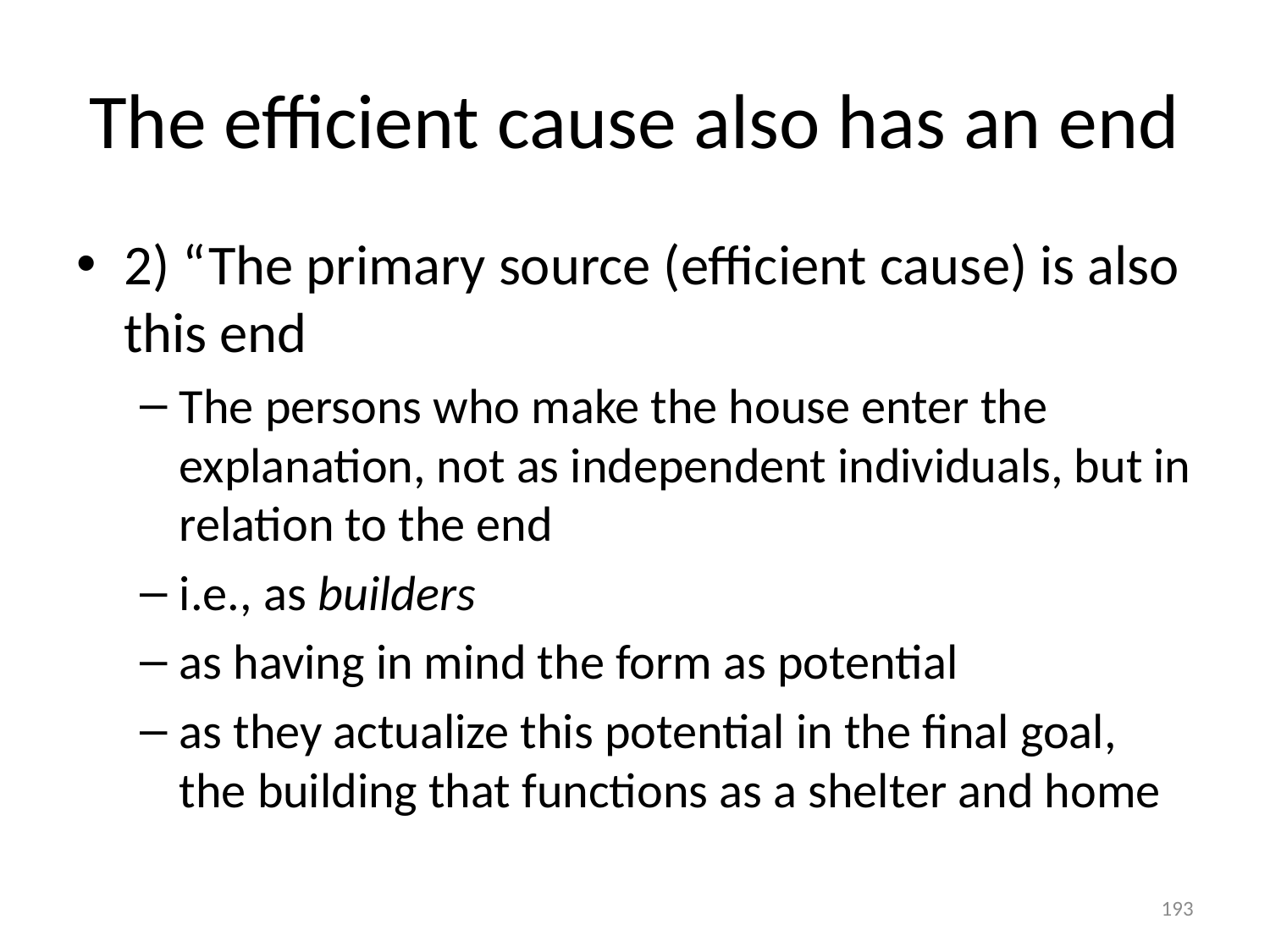

# The efficient cause also has an end
2) “The primary source (efficient cause) is also this end
The persons who make the house enter the explanation, not as independent individuals, but in relation to the end
i.e., as builders
as having in mind the form as potential
as they actualize this potential in the final goal, the building that functions as a shelter and home
193